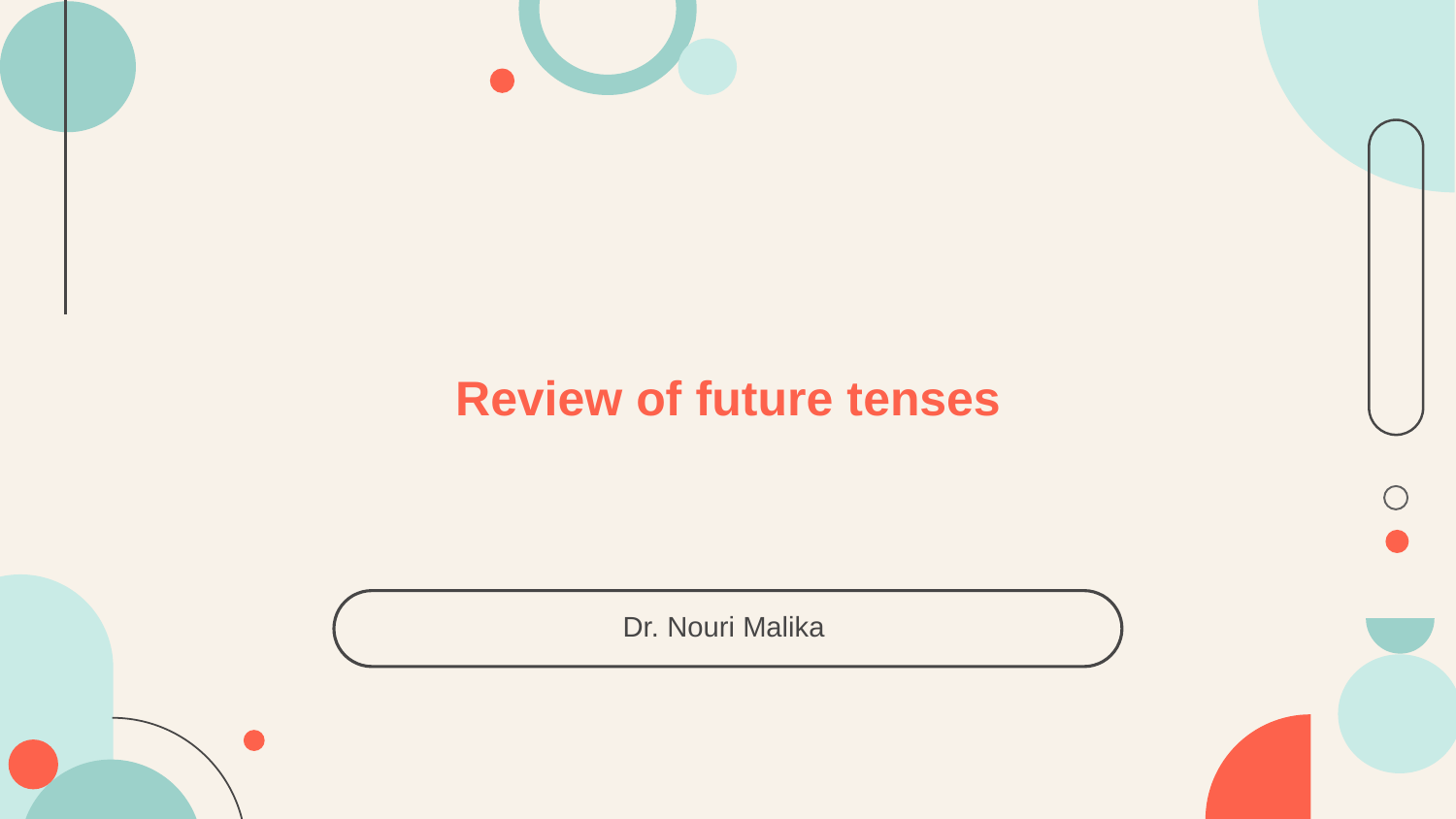

# Review of future tenses

Dr. Nouri Malika